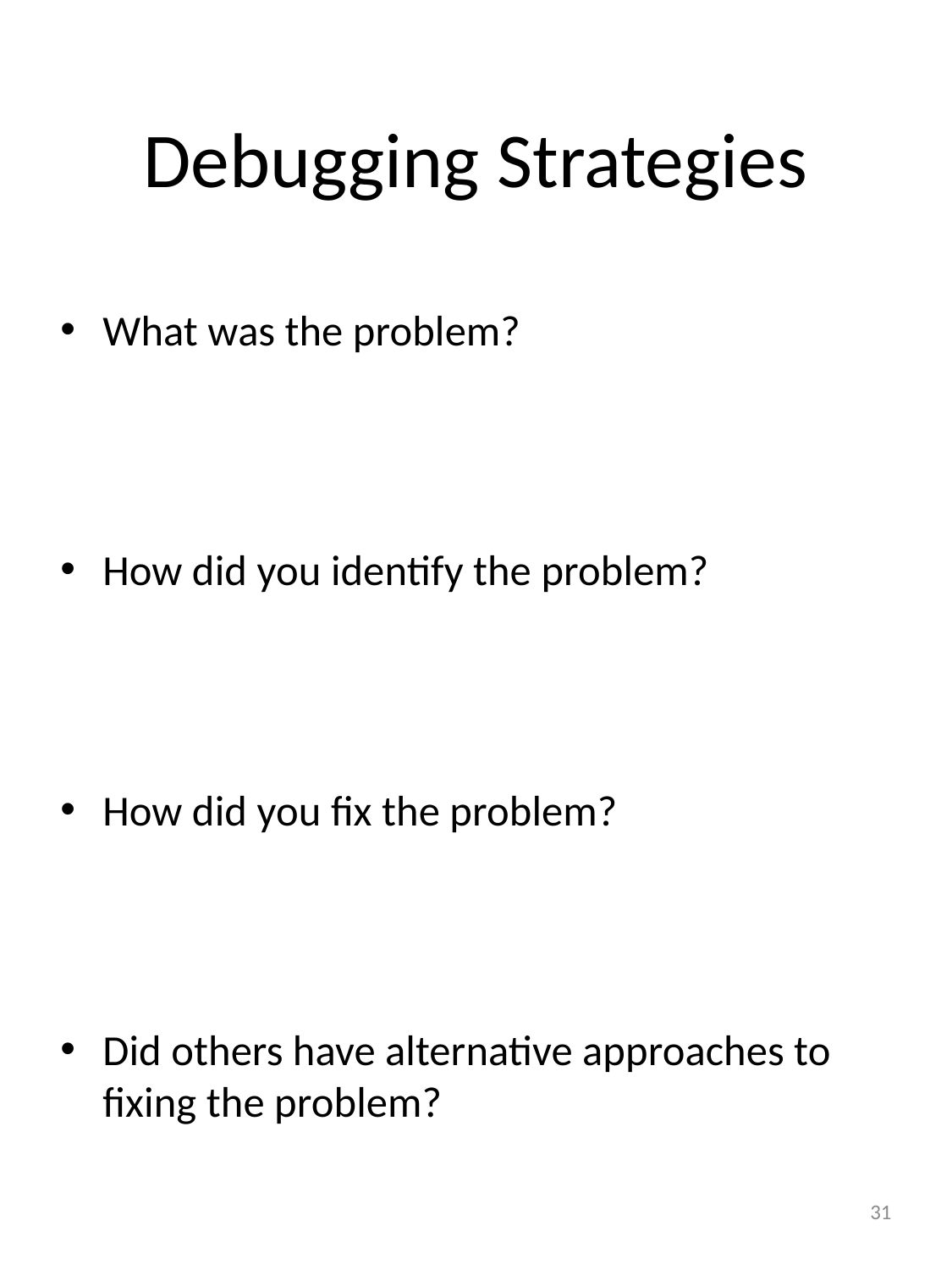

# Debugging Strategies
What was the problem?

How did you identify the problem?

How did you fix the problem?

Did others have alternative approaches to fixing the problem?
31